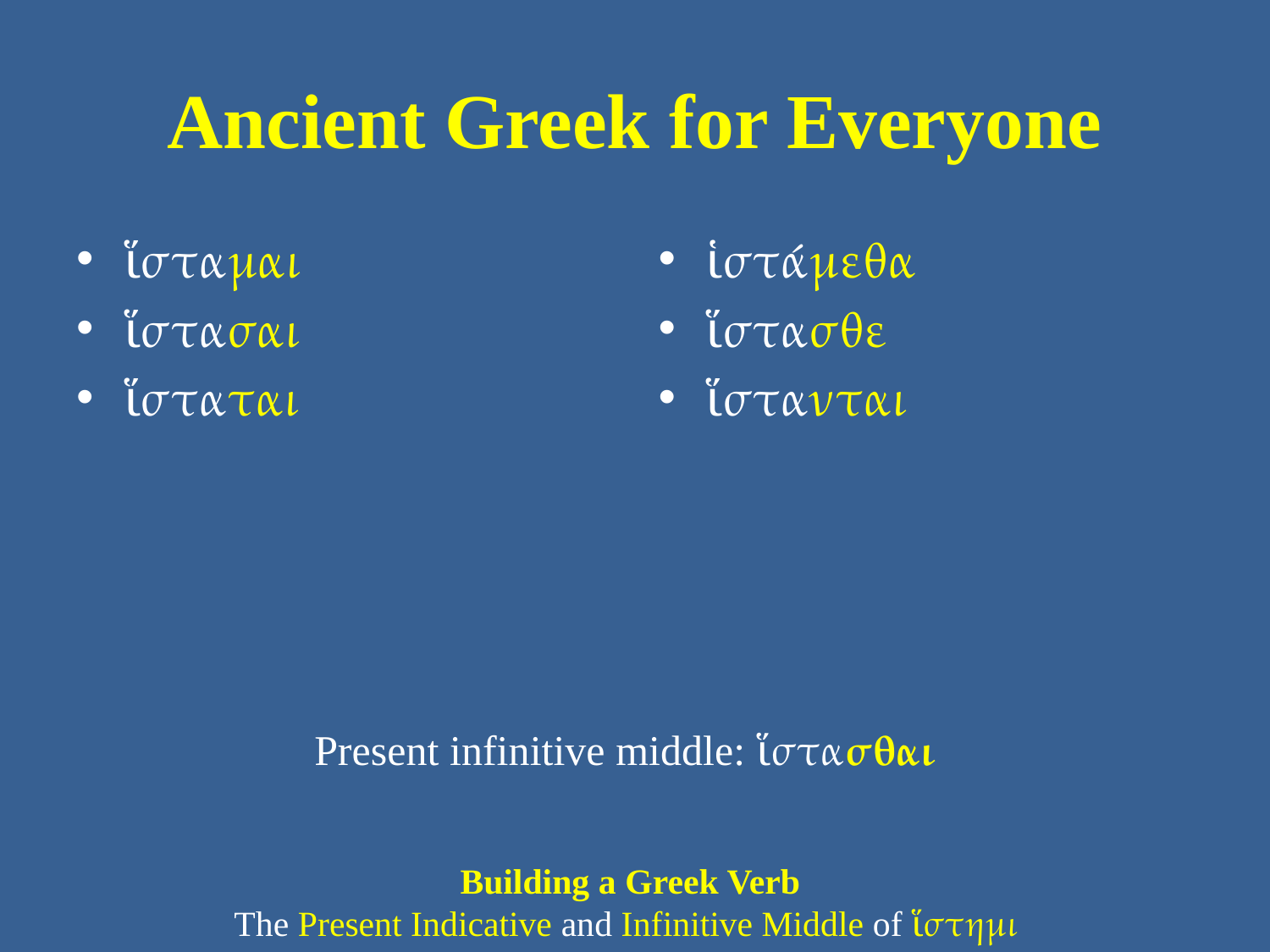

# Ancient Greek for Everyone
ἵσταμαι
ἵστασαι
ἵσταται
ἱστάμεθα
ἵστασθε
ἵστανται
Present infinitive middle: ἵστασθαι

Building a Greek Verb
The Present Indicative and Infinitive Middle of ἵστημι